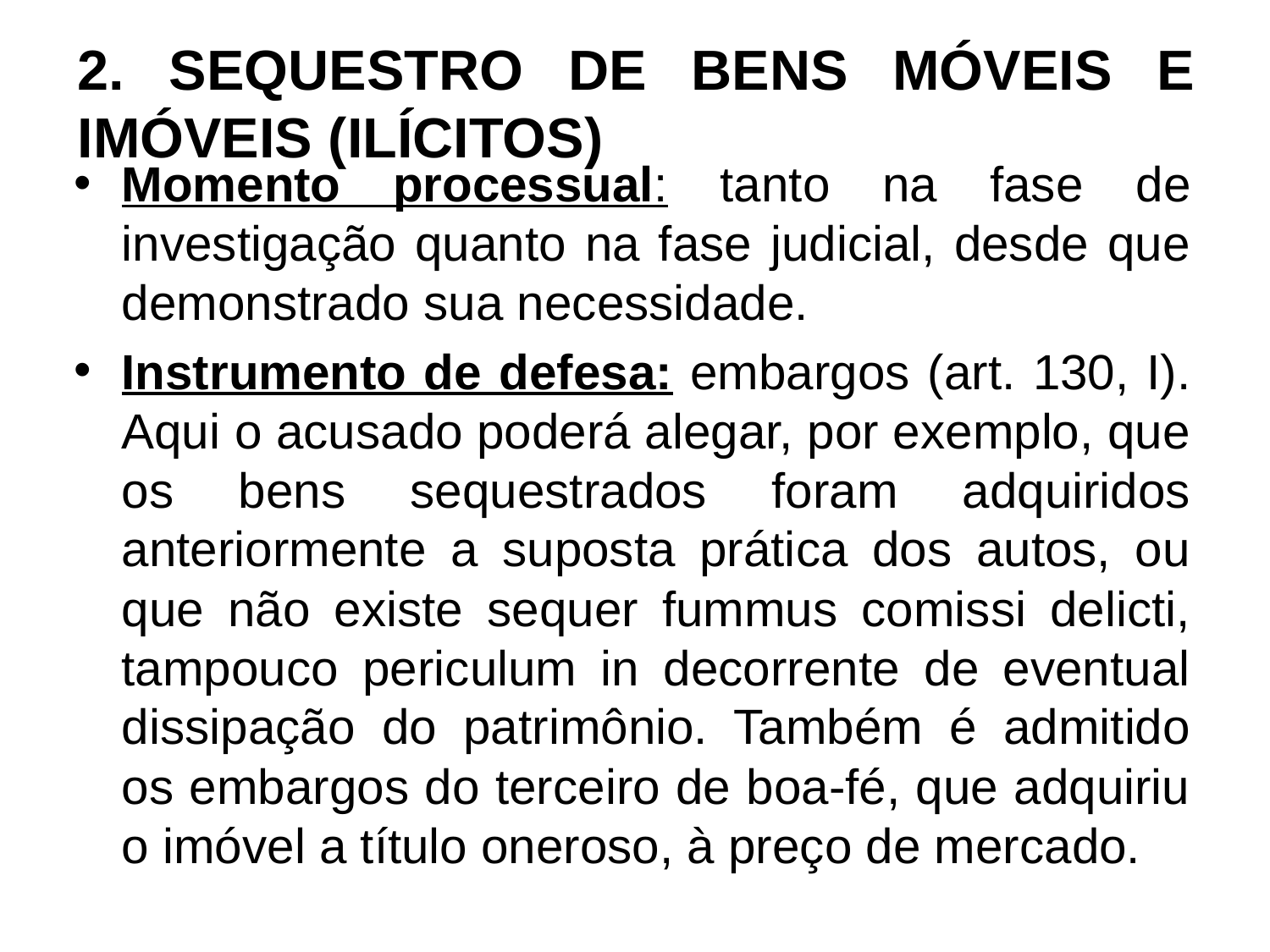

# 2. SEQUESTRO DE BENS MÓVEIS E IMÓVEIS (ILÍCITOS)
Momento processual: tanto na fase de investigação quanto na fase judicial, desde que demonstrado sua necessidade.
Instrumento de defesa: embargos (art. 130, I). Aqui o acusado poderá alegar, por exemplo, que os bens sequestrados foram adquiridos anteriormente a suposta prática dos autos, ou que não existe sequer fummus comissi delicti, tampouco periculum in decorrente de eventual dissipação do patrimônio. Também é admitido os embargos do terceiro de boa-fé, que adquiriu o imóvel a título oneroso, à preço de mercado.